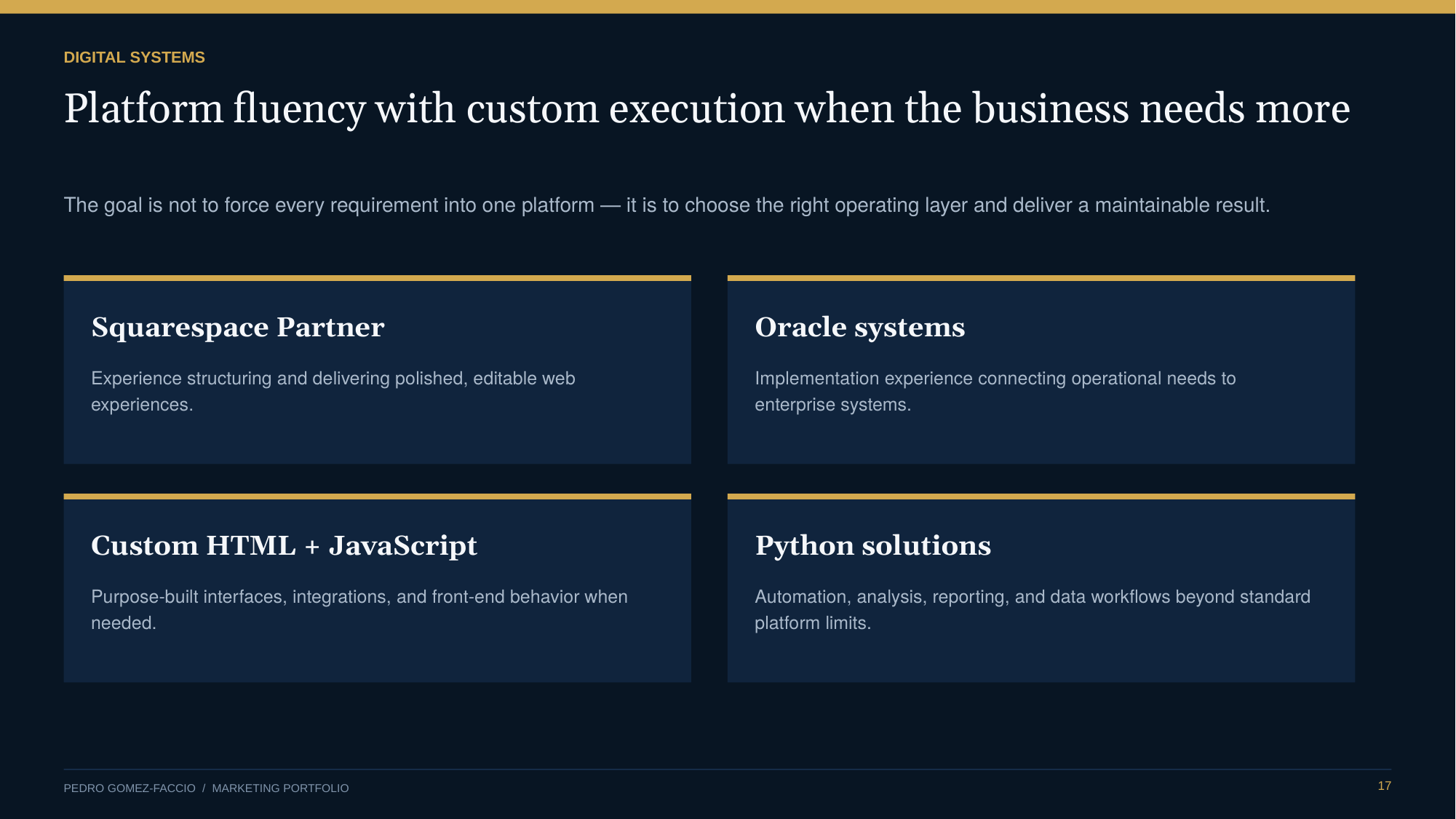

DIGITAL SYSTEMS
Platform fluency with custom execution when the business needs more
The goal is not to force every requirement into one platform — it is to choose the right operating layer and deliver a maintainable result.

Squarespace Partner
Oracle systems
Experience structuring and delivering polished, editable web experiences.
Implementation experience connecting operational needs to enterprise systems.

Custom HTML + JavaScript
Python solutions
Purpose-built interfaces, integrations, and front-end behavior when needed.
Automation, analysis, reporting, and data workflows beyond standard platform limits.

17
PEDRO GOMEZ-FACCIO  /  MARKETING PORTFOLIO